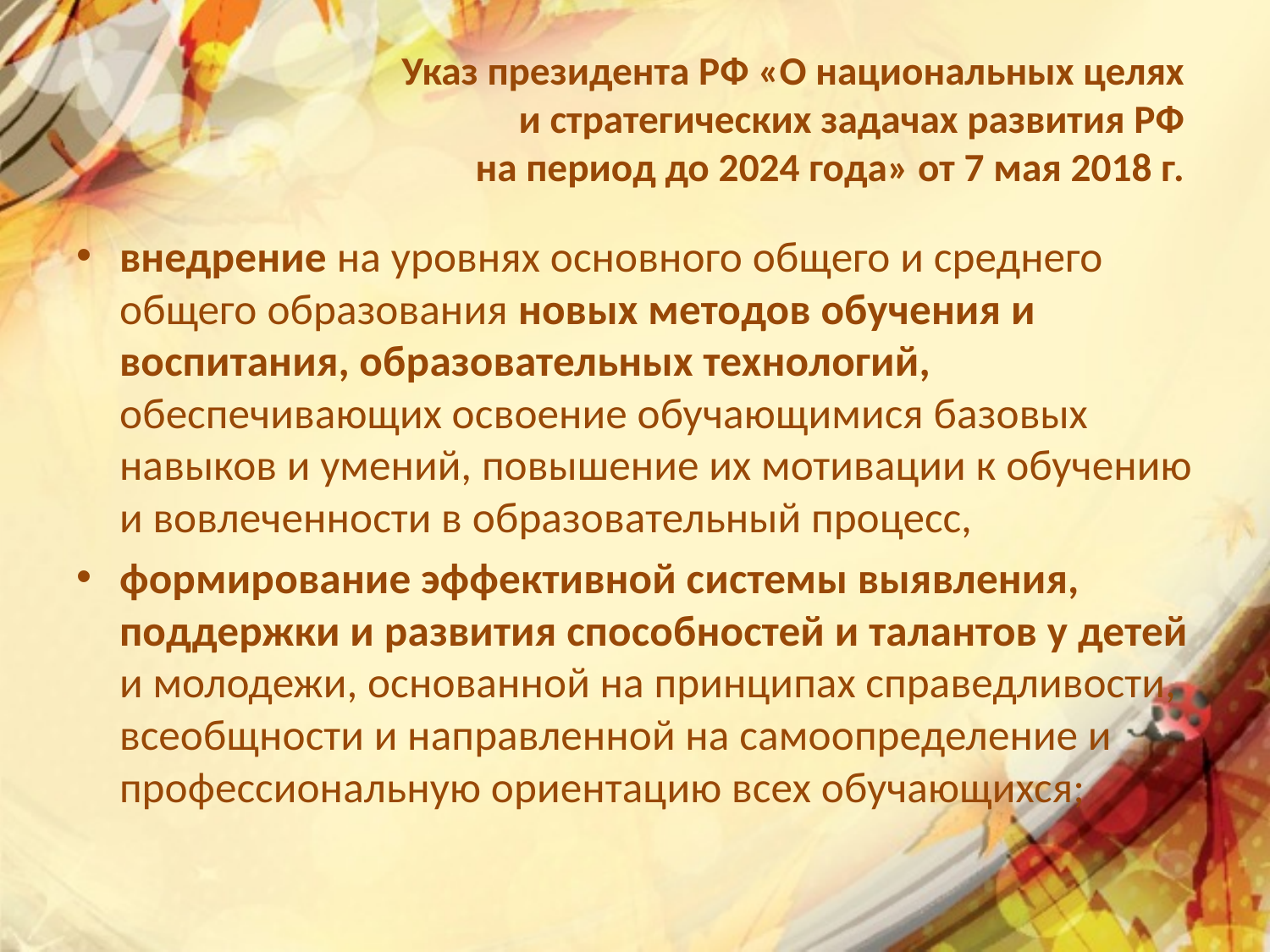

# Указ президента РФ «О национальных целях и стратегических задачах развития РФ на период до 2024 года» от 7 мая 2018 г.
внедрение на уровнях основного общего и среднего общего образования новых методов обучения и воспитания, образовательных технологий, обеспечивающих освоение обучающимися базовых навыков и умений, повышение их мотивации к обучению и вовлеченности в образовательный процесс,
формирование эффективной системы выявления, поддержки и развития способностей и талантов у детей и молодежи, основанной на принципах справедливости, всеобщности и направленной на самоопределение и профессиональную ориентацию всех обучающихся;